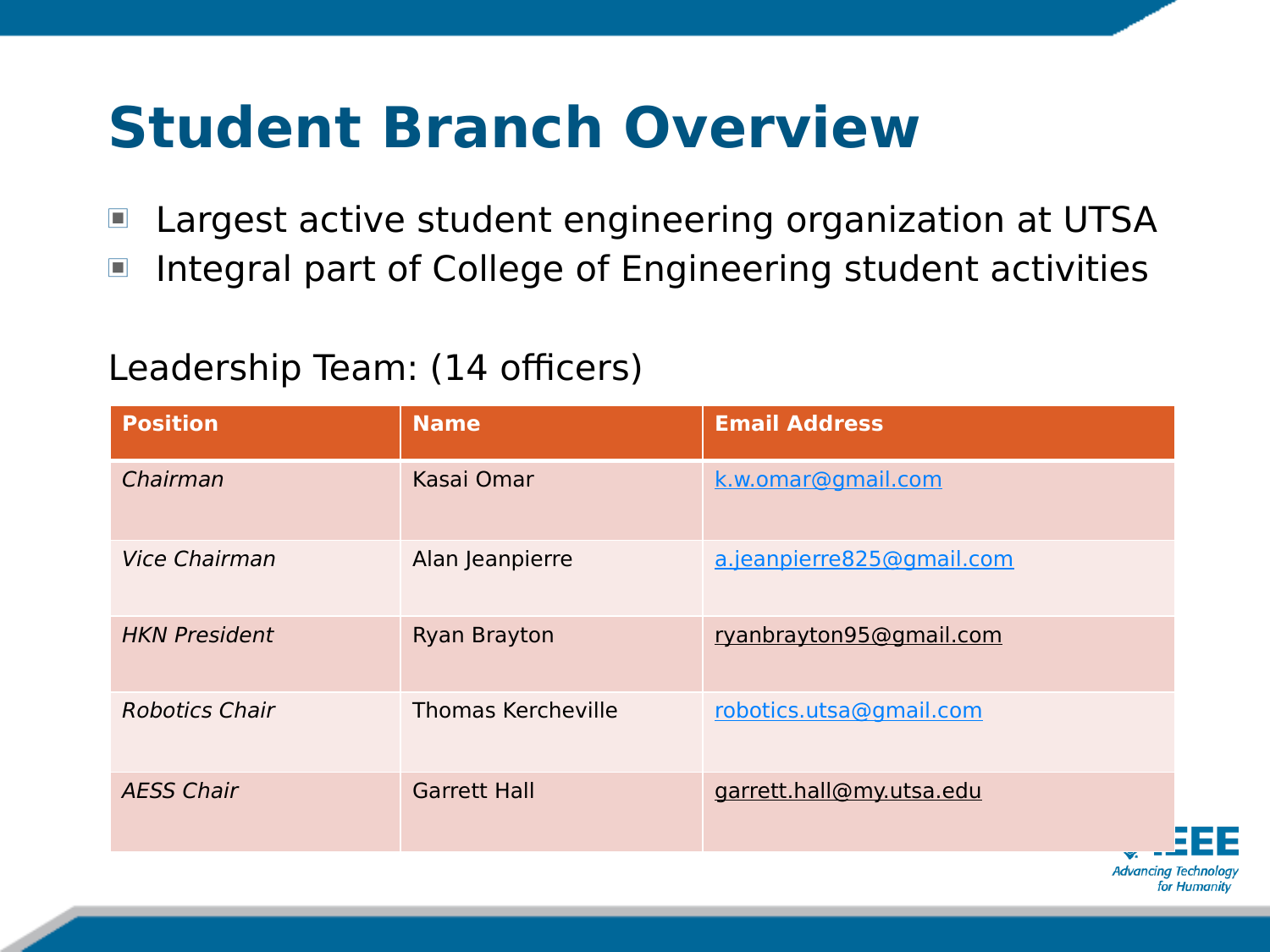

# Student Branch Overview
Largest active student engineering organization at UTSA
Integral part of College of Engineering student activities

Leadership Team: (14 officers)
| Position | Name | Email Address |
| --- | --- | --- |
| Chairman | Kasai Omar | k.w.omar@gmail.com |
| Vice Chairman | Alan Jeanpierre | a.jeanpierre825@gmail.com |
| HKN President | Ryan Brayton | ryanbrayton95@gmail.com |
| Robotics Chair | Thomas Kercheville | robotics.utsa@gmail.com |
| AESS Chair | Garrett Hall | garrett.hall@my.utsa.edu |